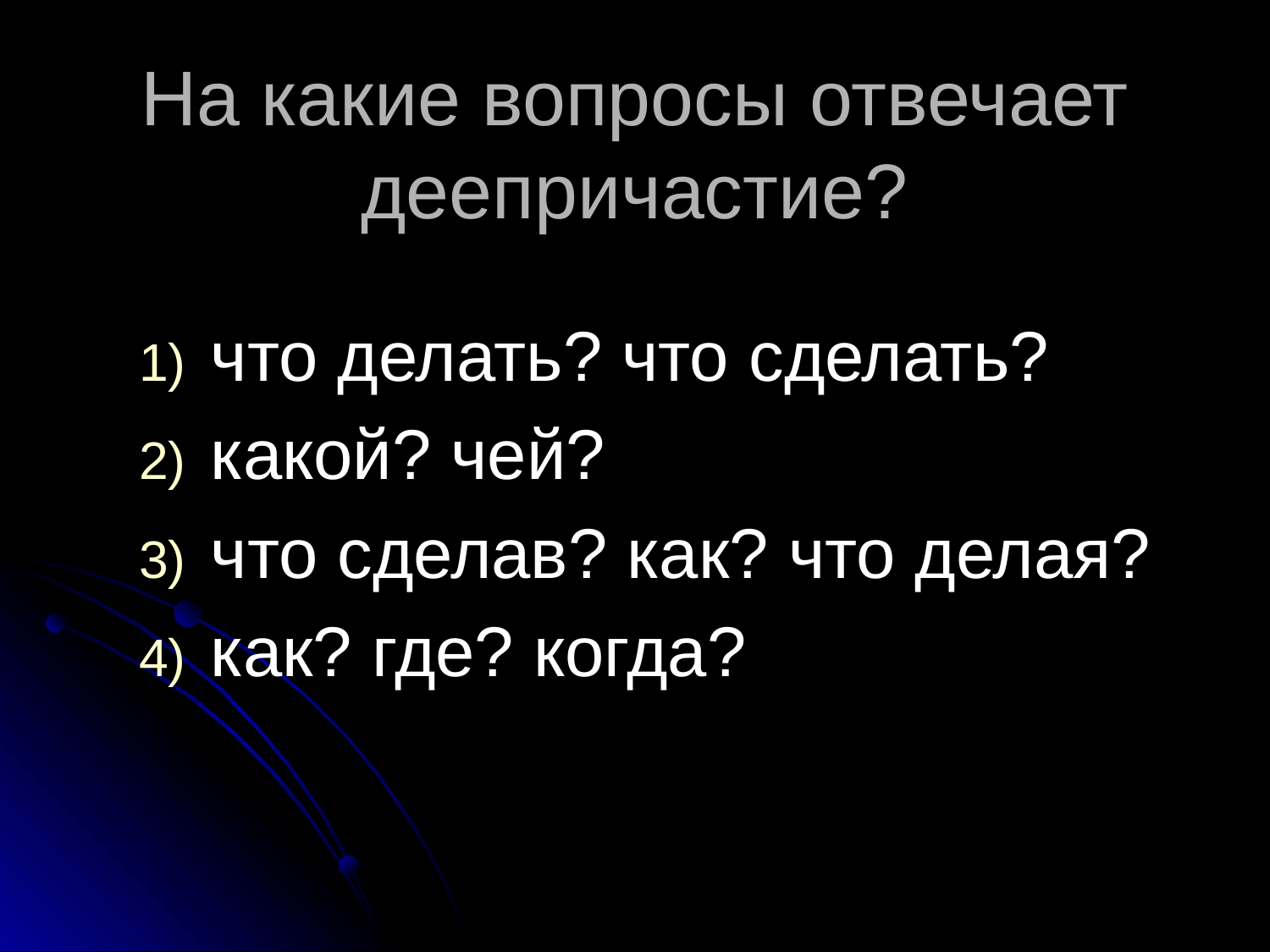

# На какие вопросы отвечает деепричастие?

что делать? что сделать?
какой? чей?
что сделав? как? что делая?
как? где? когда?